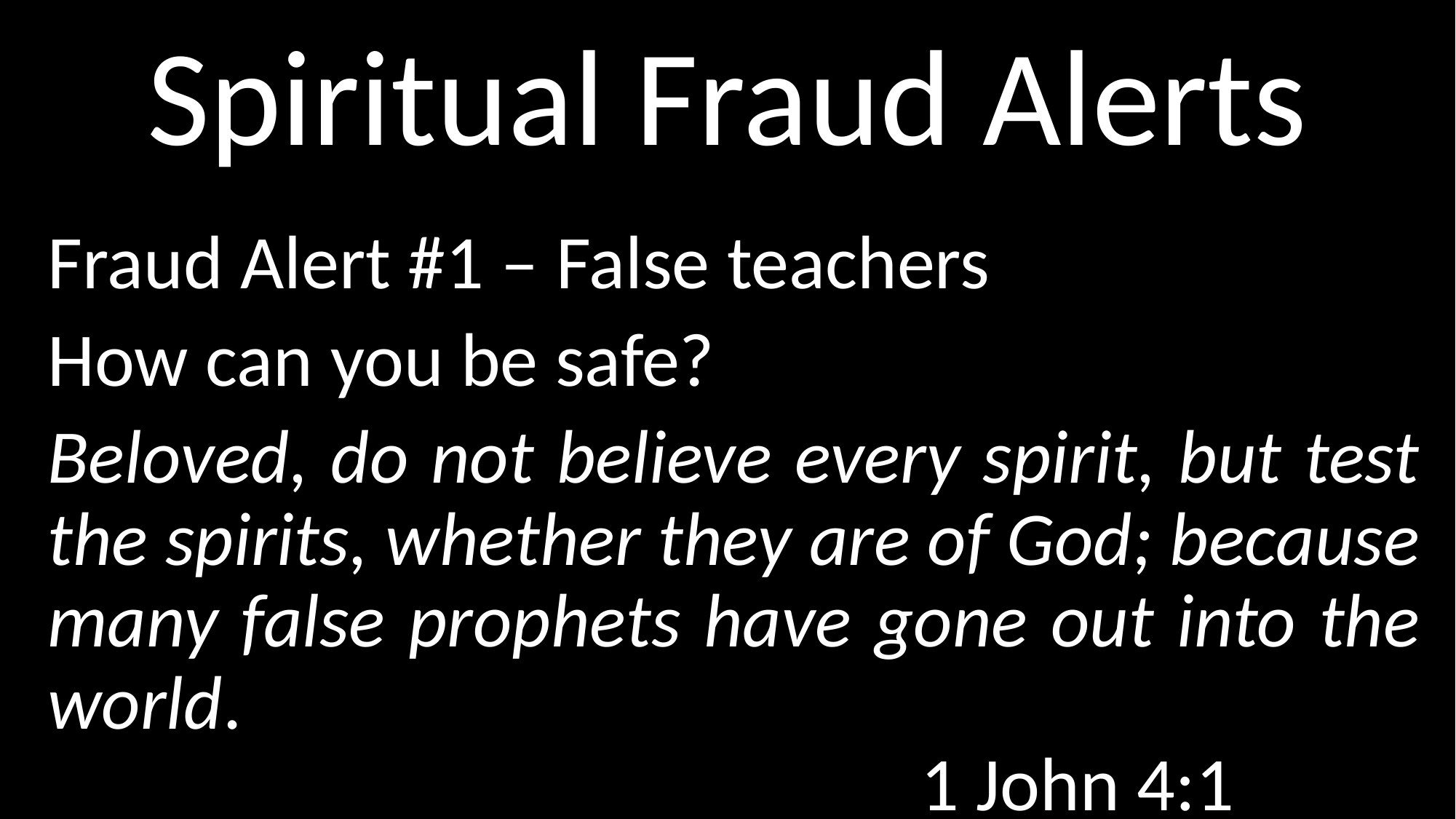

# Spiritual Fraud Alerts
Fraud Alert #1 – False teachers
How can you be safe?
Beloved, do not believe every spirit, but test the spirits, whether they are of God; because many false prophets have gone out into the world. 																			1 John 4:1